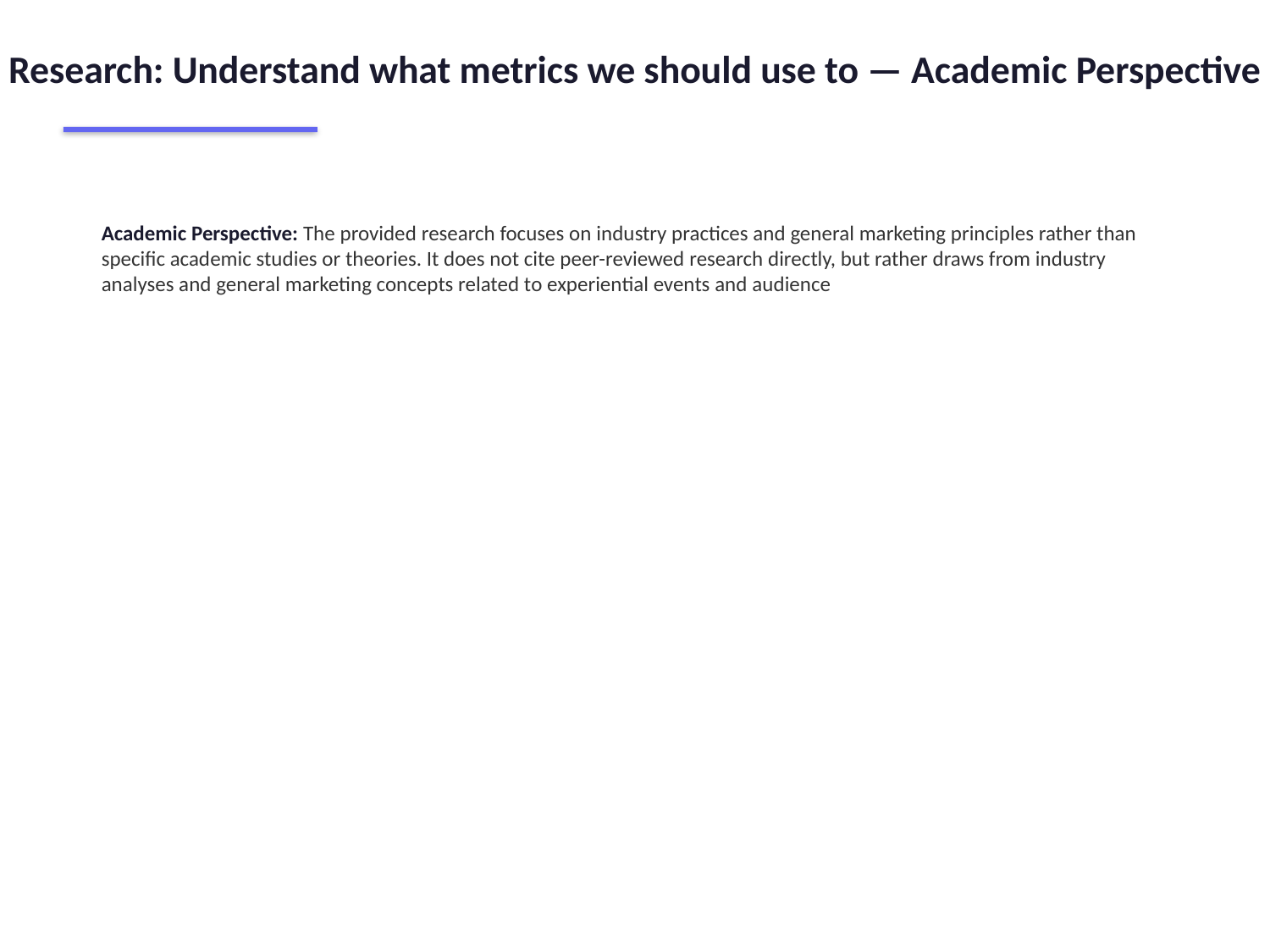

Research: Understand what metrics we should use to — Academic Perspective

Academic Perspective: The provided research focuses on industry practices and general marketing principles rather than specific academic studies or theories. It does not cite peer-reviewed research directly, but rather draws from industry analyses and general marketing concepts related to experiential events and audience